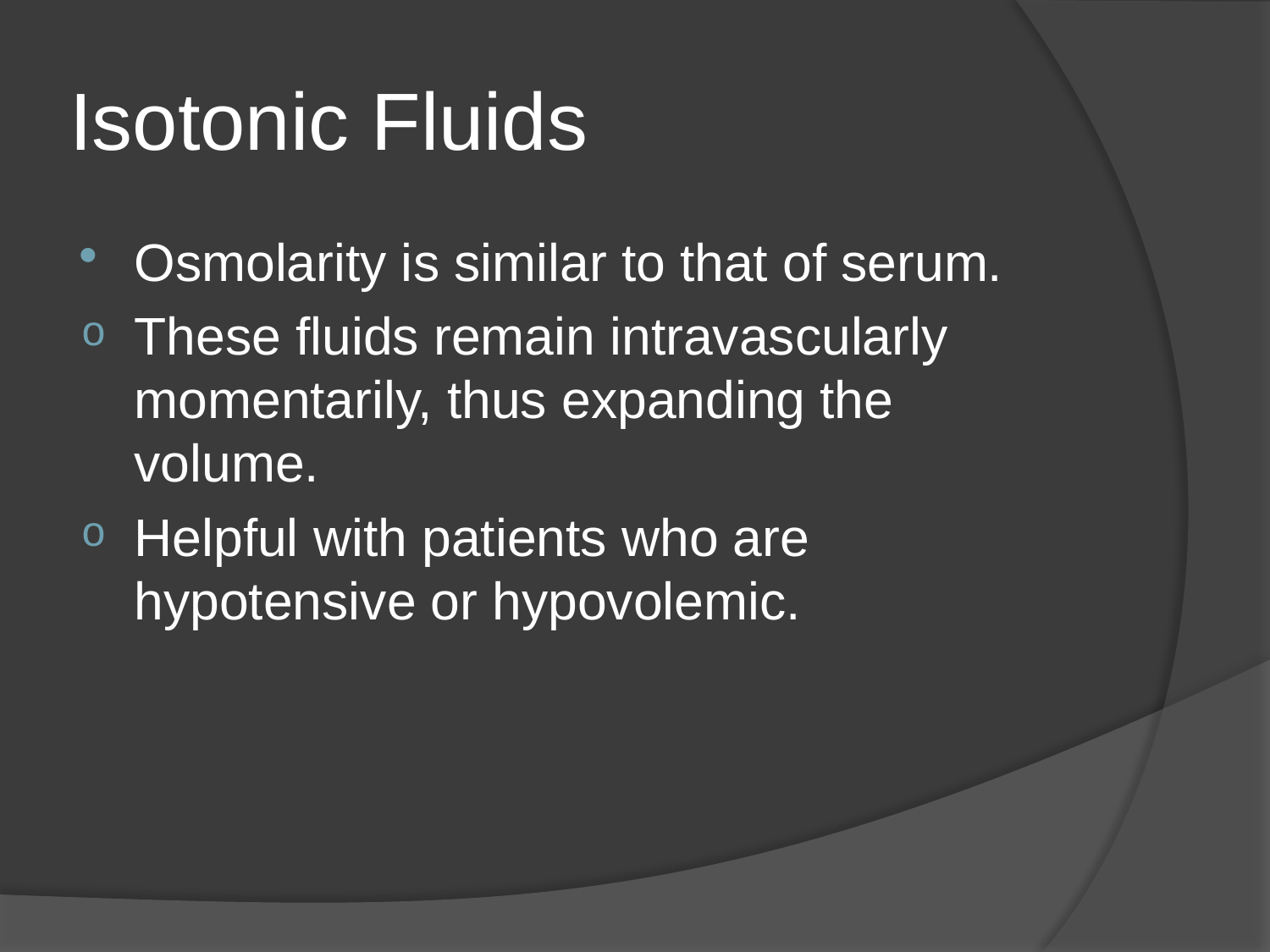

# Isotonic Fluids
Osmolarity is similar to that of serum.
These fluids remain intravascularly momentarily, thus expanding the volume.
Helpful with patients who are hypotensive or hypovolemic.